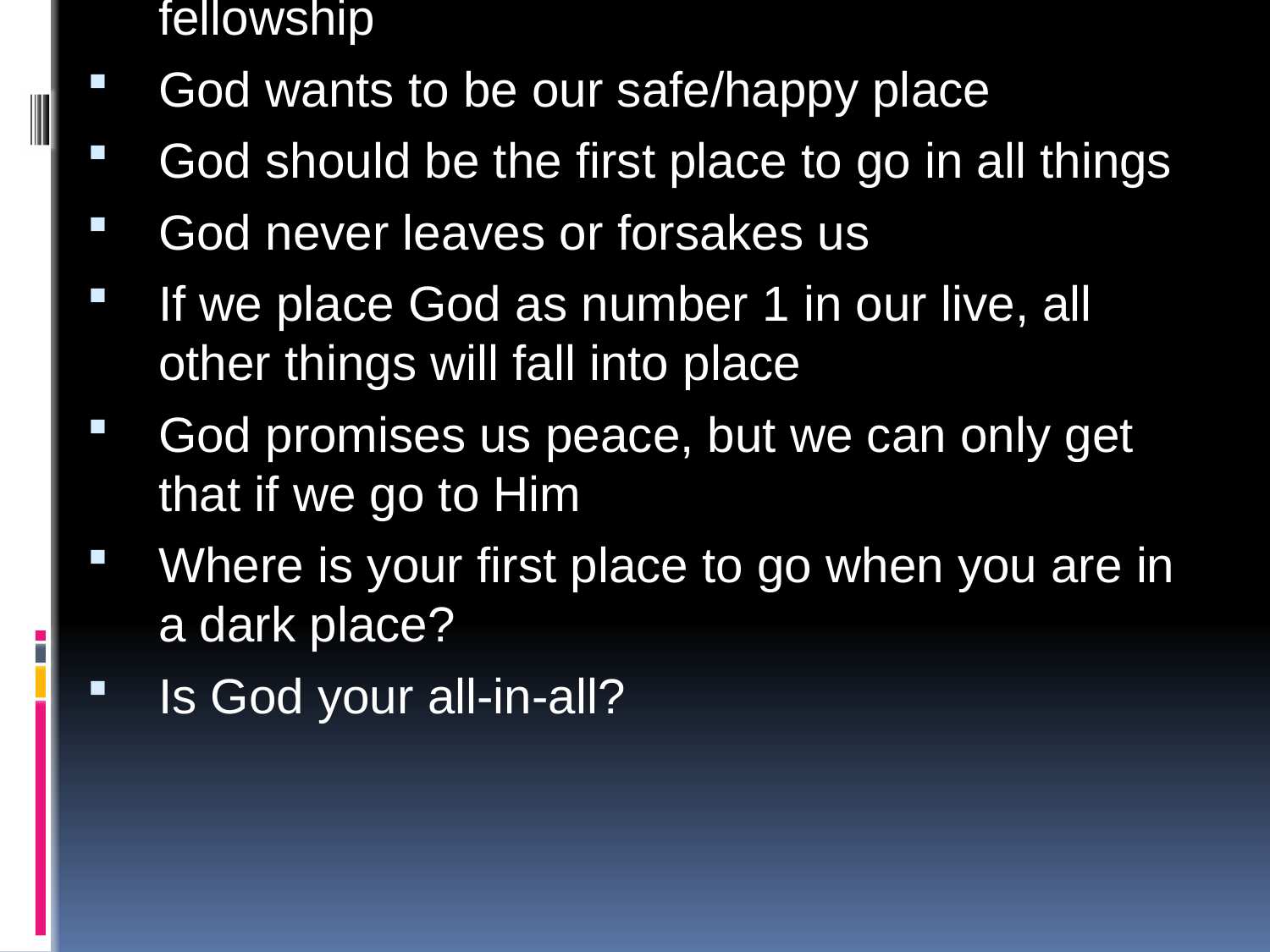

1 Kings 1		Who you going to Call?
We all have something we turn to in the dark space
Ahaziah wanted reassurance, so he looked to a minor god
God was not happy and hijacked the messengers
God asked ....
Don’t you believe in the true God
 I am here, but because you don’t believe you will die
We might look to the wrong places for help.
We need to remember that there is a God and He wants to have a relationship with Him
If we come to God, He will receive us
We need to come to God in humility
God doesn’t need us, but He desires our fellowship
God wants to be our safe/happy place
God should be the first place to go in all things
God never leaves or forsakes us
If we place God as number 1 in our live, all other things will fall into place
God promises us peace, but we can only get that if we go to Him
Where is your first place to go when you are in a dark place?
Is God your all-in-all?